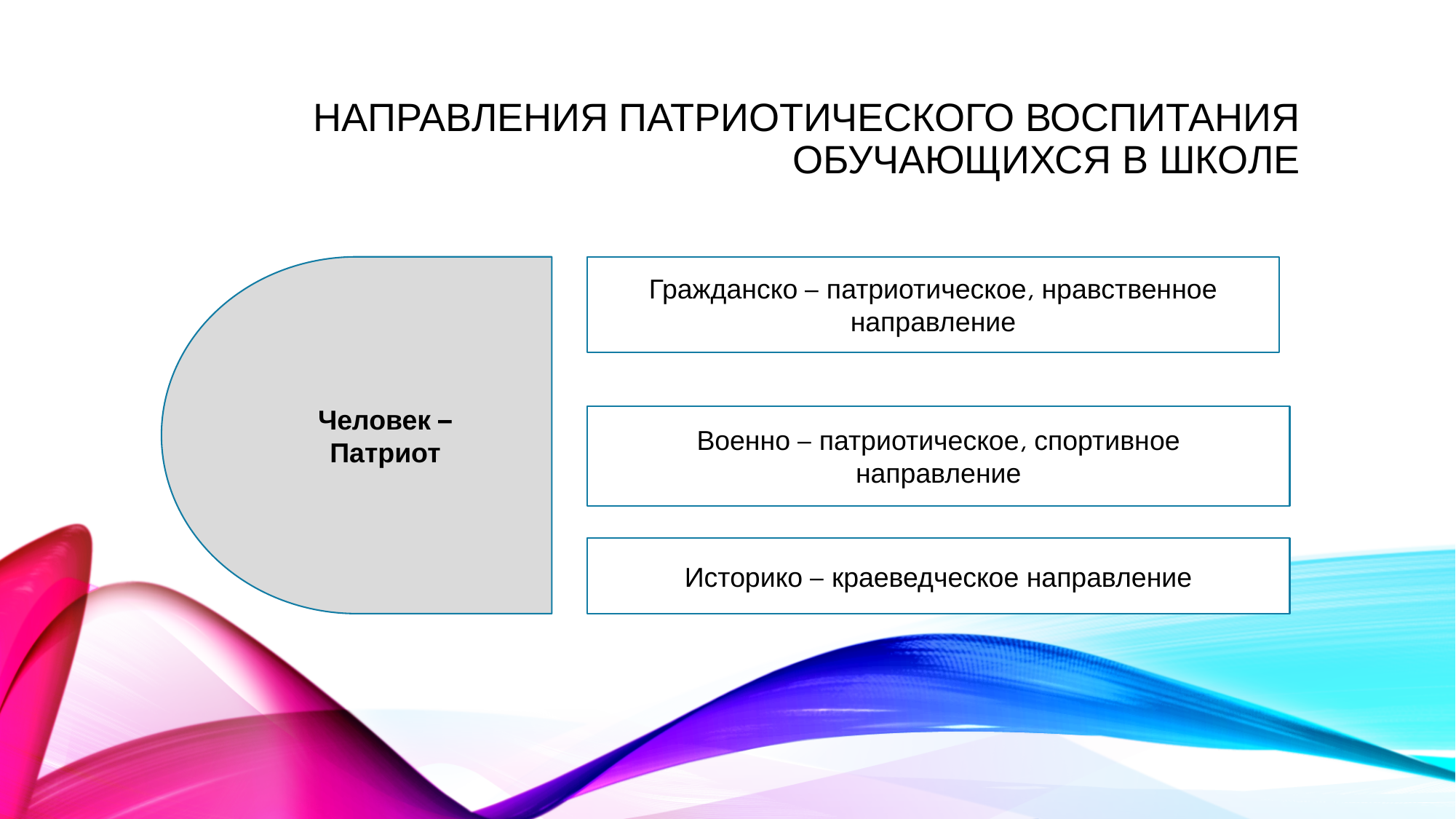

# Направления патриотического воспитания обучающихся в школе

Человек –
Патриот
Гражданско – патриотическое, нравственное направление
Военно – патриотическое, спортивное
направление
Историко – краеведческое направление